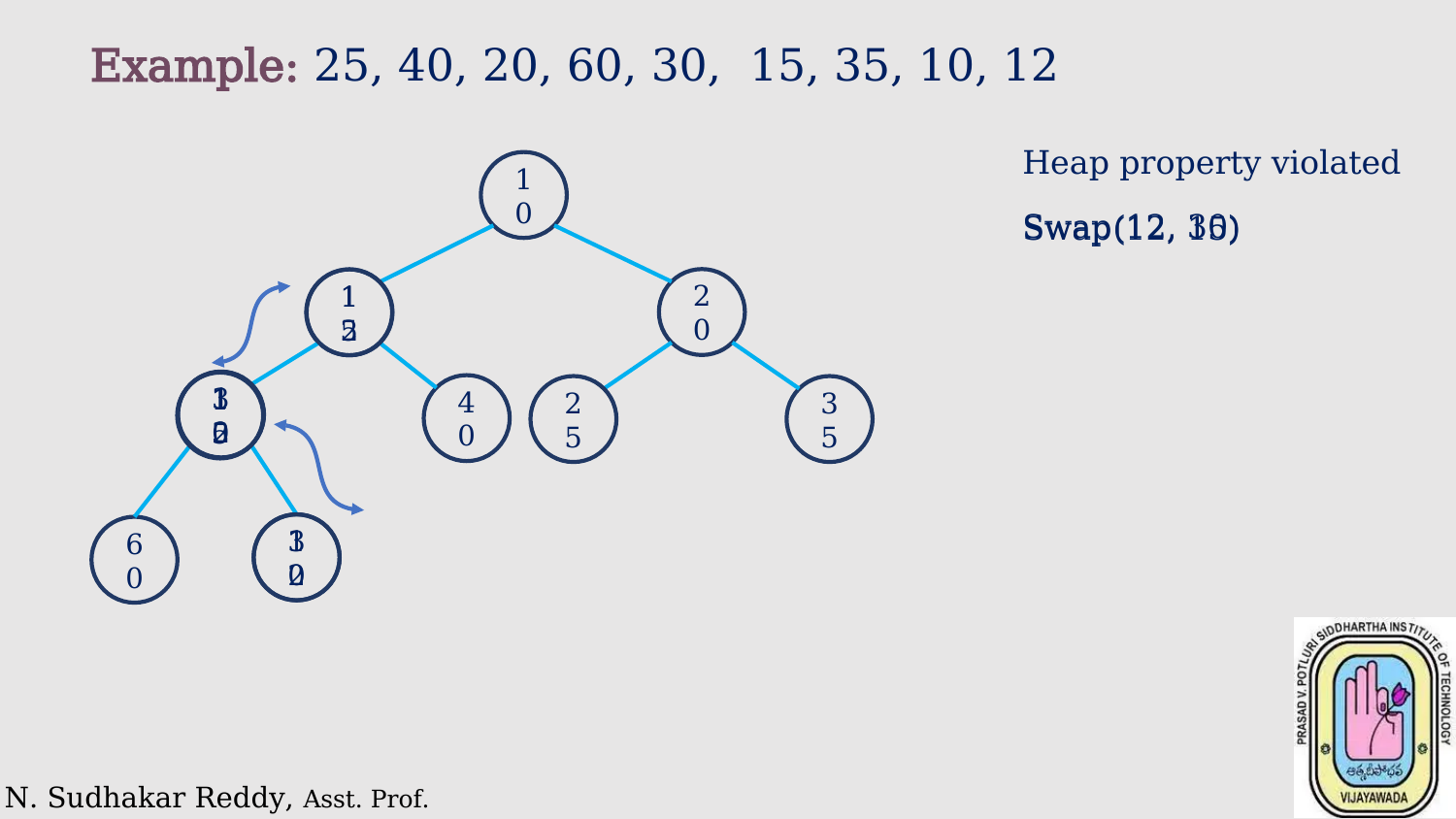

Example: 25, 40, 20, 60, 30,  15, 35, 10, 12
Heap property violated
10
Swap(12, 30)
Swap(12, 15)
20
15
12
12
30
15
40
25
35
30
12
60